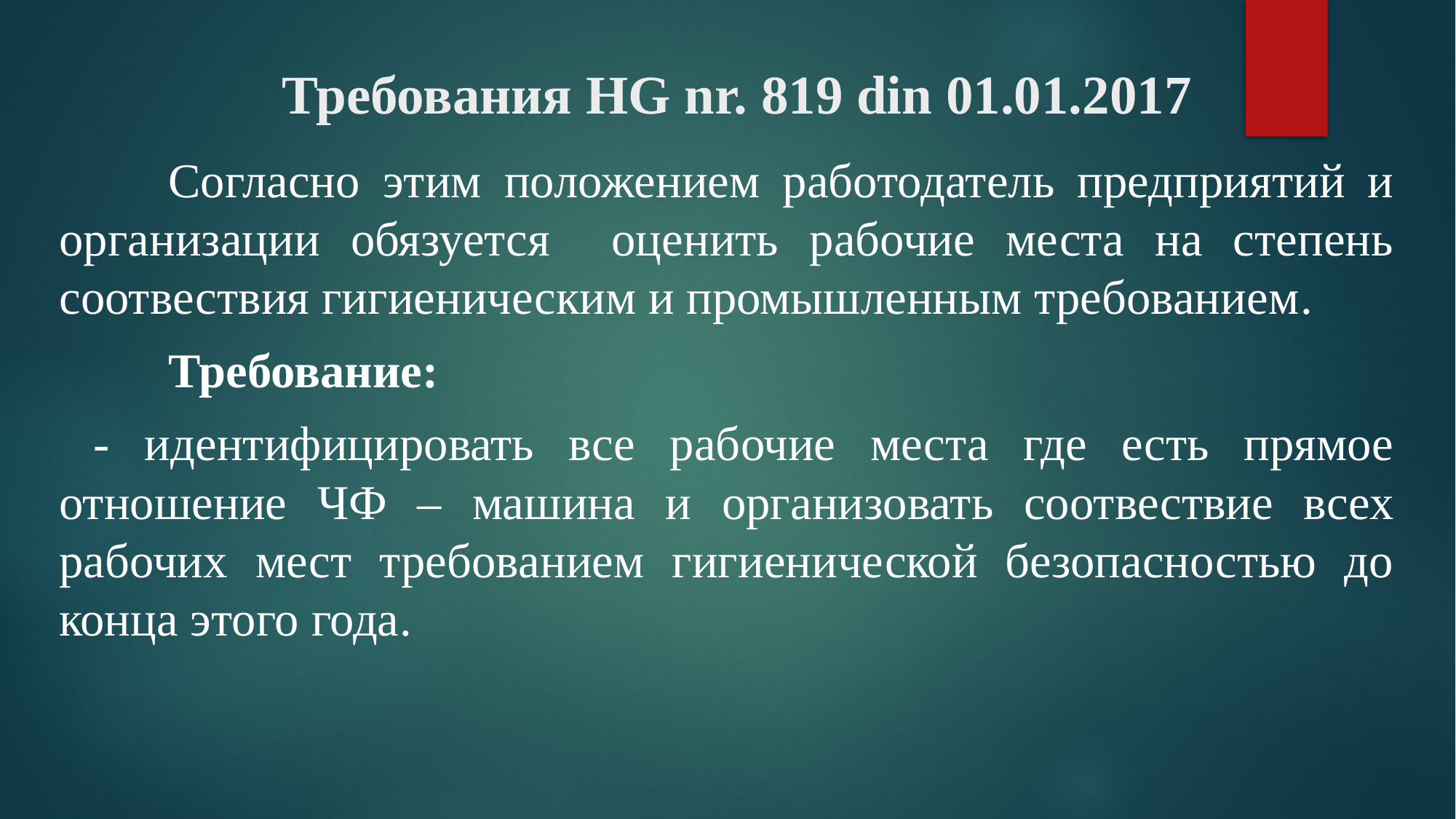

# Требования HG nr. 819 din 01.01.2017
	Согласно этим положением работодатель предприятий и организации обязуется  оценить рабочие места на степень соотвествия гигиеническим и промышленным требованием.
	Требование:
 - идентифицировать все рабочие места где есть прямое отношение ЧФ – машина и организовать соотвествие всех рабочих мест требованием гигиенической безопасностью до конца этого года.